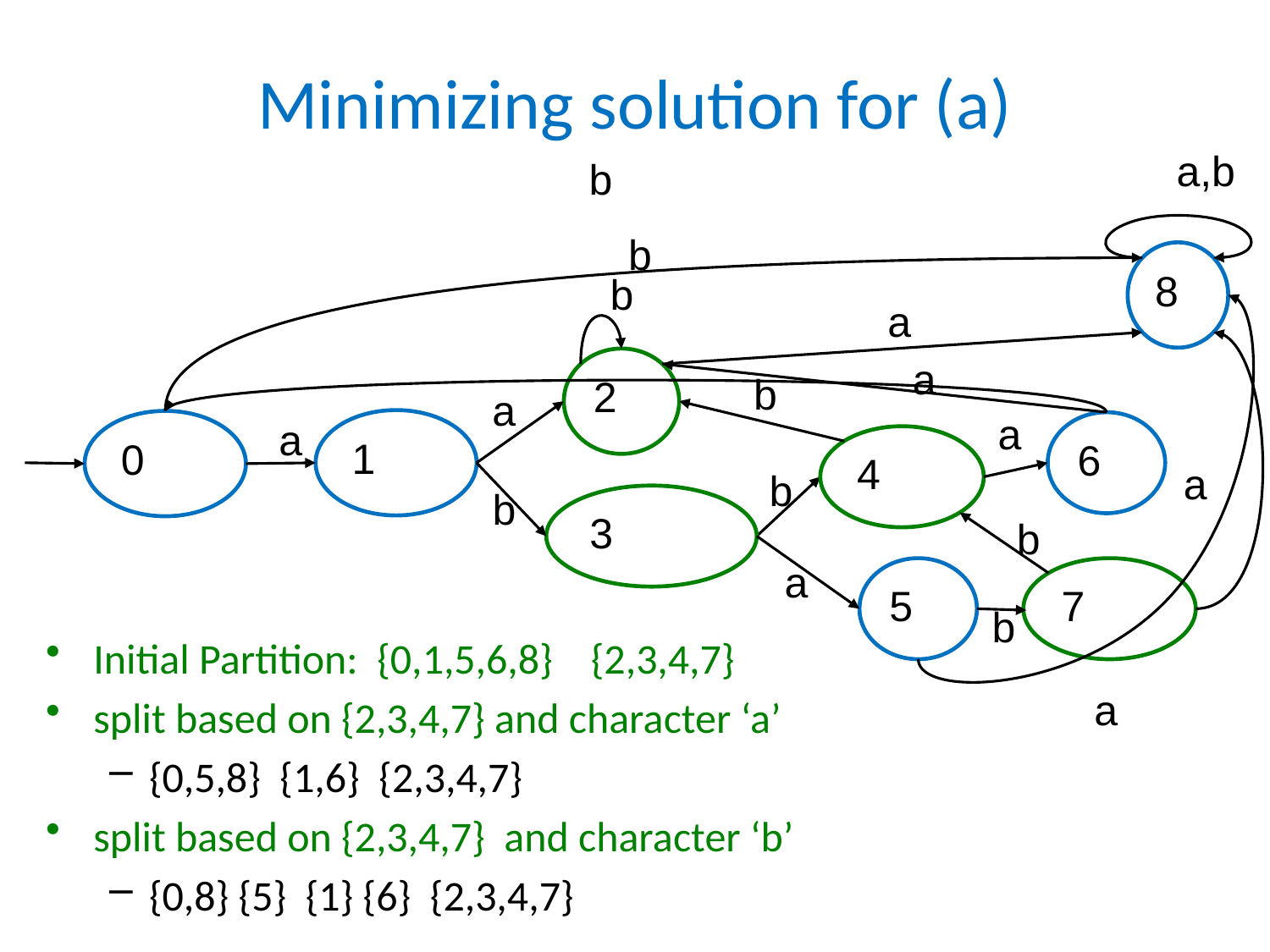

# Minimizing solution for (a)
a,b
b
b
8
b
a
a
2
b
a
a
a
1
0
6
4
a
b
b
3
b
a
5
7
b
Initial Partition:  {0,1,5,6,8}    {2,3,4,7}
split based on {2,3,4,7} and character ‘a’
{0,5,8}  {1,6}  {2,3,4,7}
split based on {2,3,4,7}  and character ‘b’
{0,8} {5}  {1} {6}  {2,3,4,7}
a